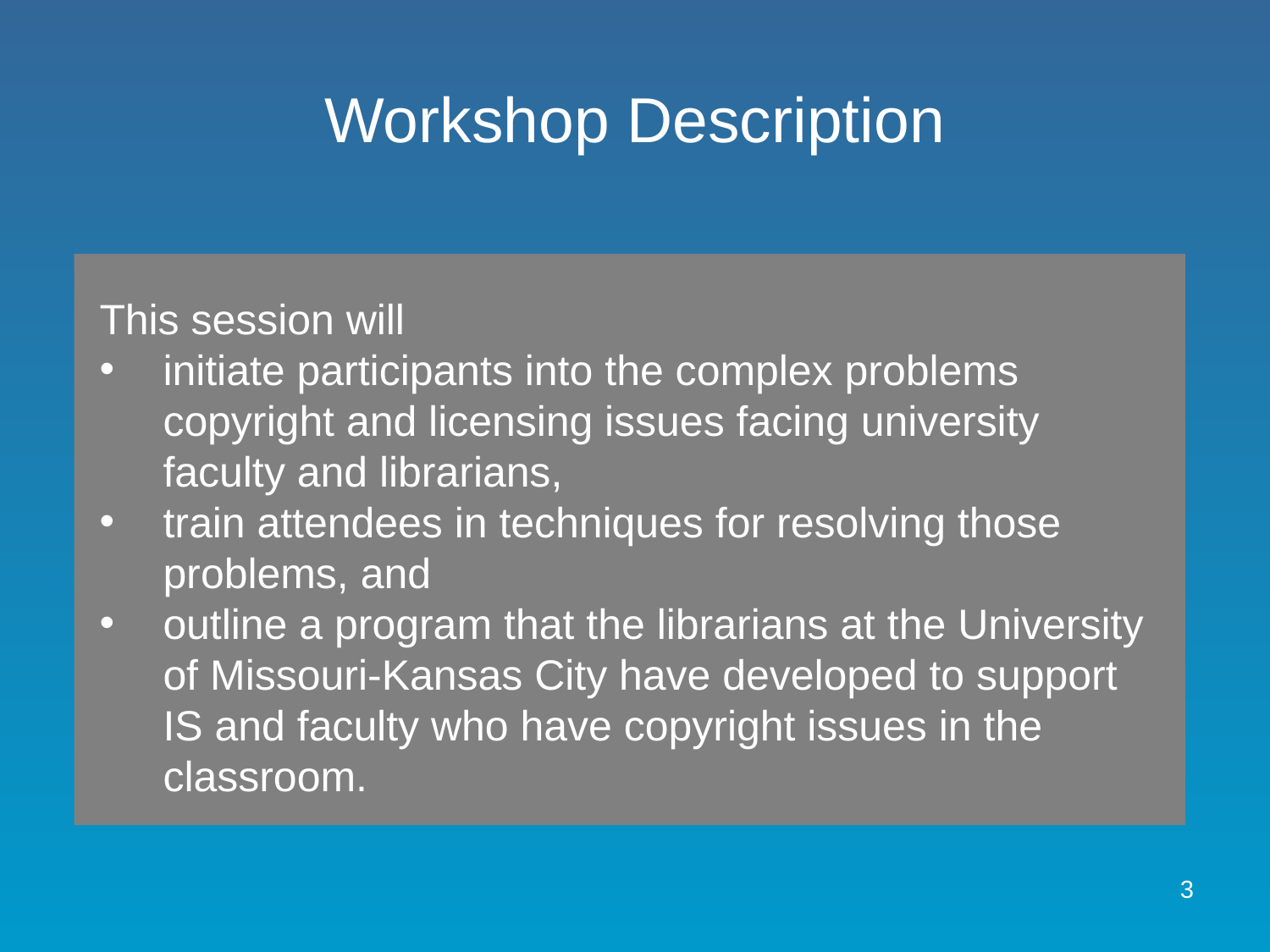

# Workshop Description
This session will
initiate participants into the complex problems copyright and licensing issues facing university faculty and librarians,
train attendees in techniques for resolving those problems, and
outline a program that the librarians at the University of Missouri-Kansas City have developed to support IS and faculty who have copyright issues in the classroom.
3